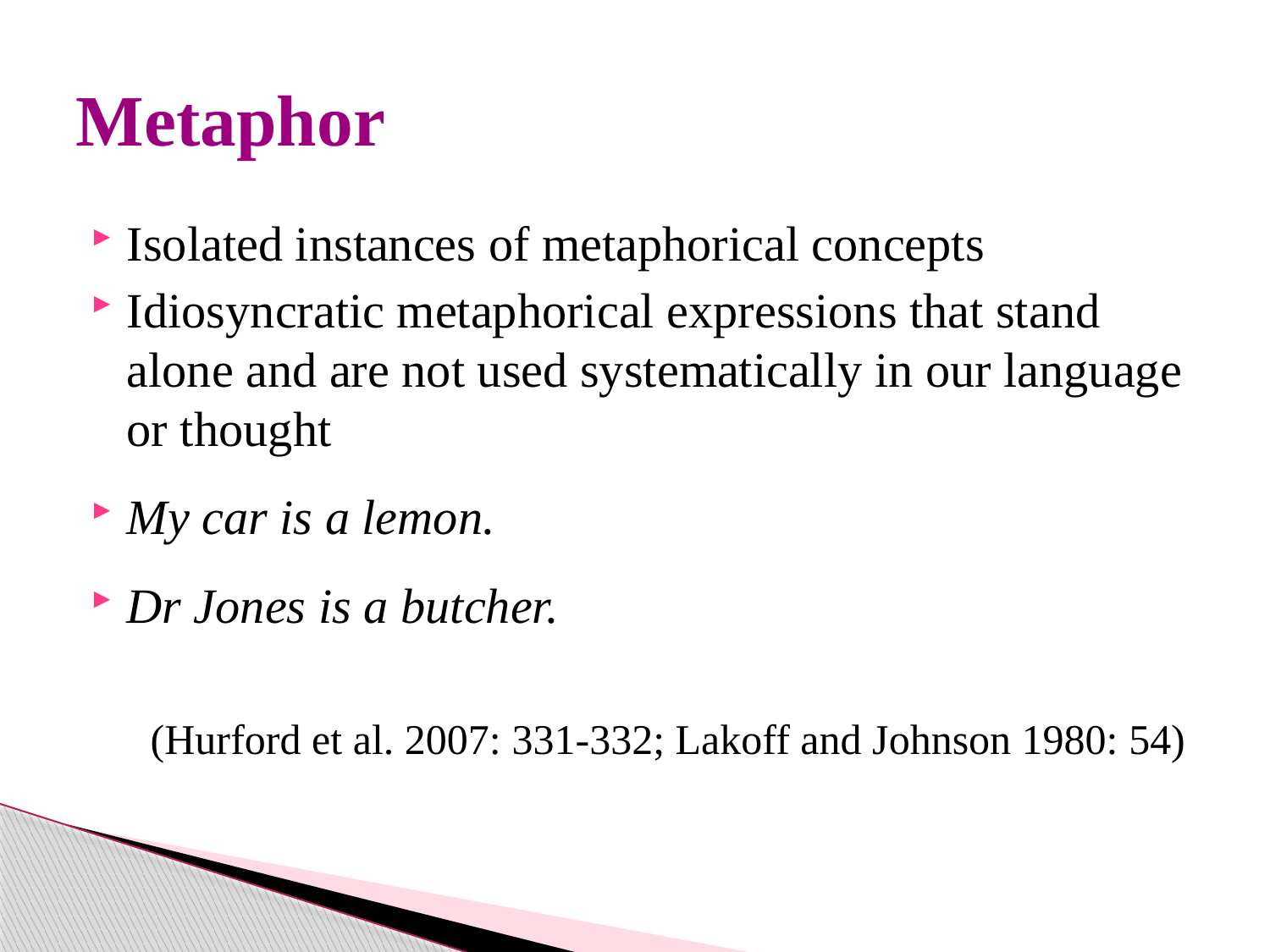

# Metaphor
Isolated instances of metaphorical concepts
Idiosyncratic metaphorical expressions that stand alone and are not used systematically in our language or thought
My car is a lemon.
Dr Jones is a butcher.

     (Hurford et al. 2007: 331-332; Lakoff and Johnson 1980: 54)